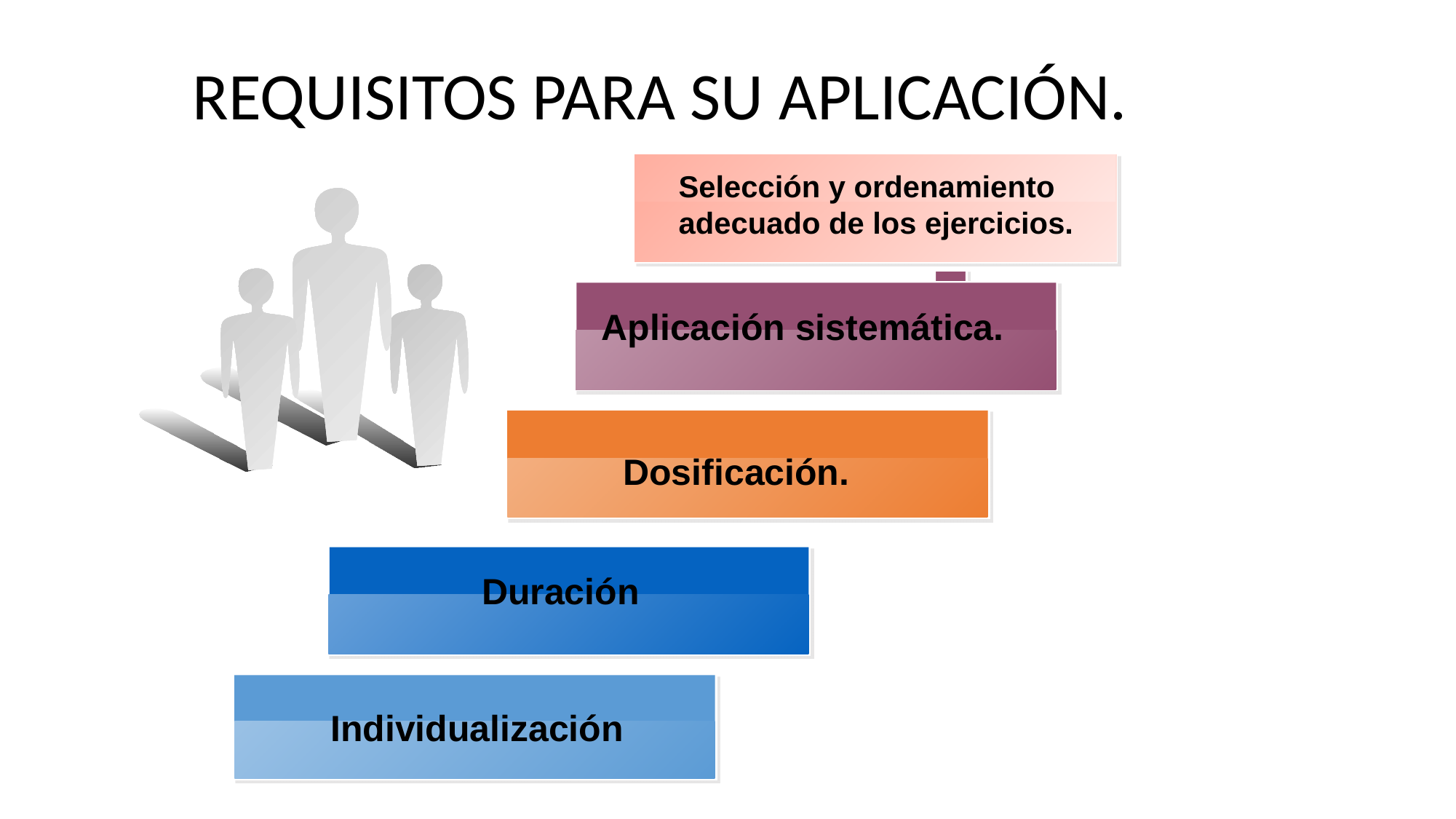

# REQUISITOS PARA SU APLICACIÓN.

Selección y ordenamiento
adecuado de los ejercicios.

Aplicación sistemática.

Dosificación.

Duración

 Individualización